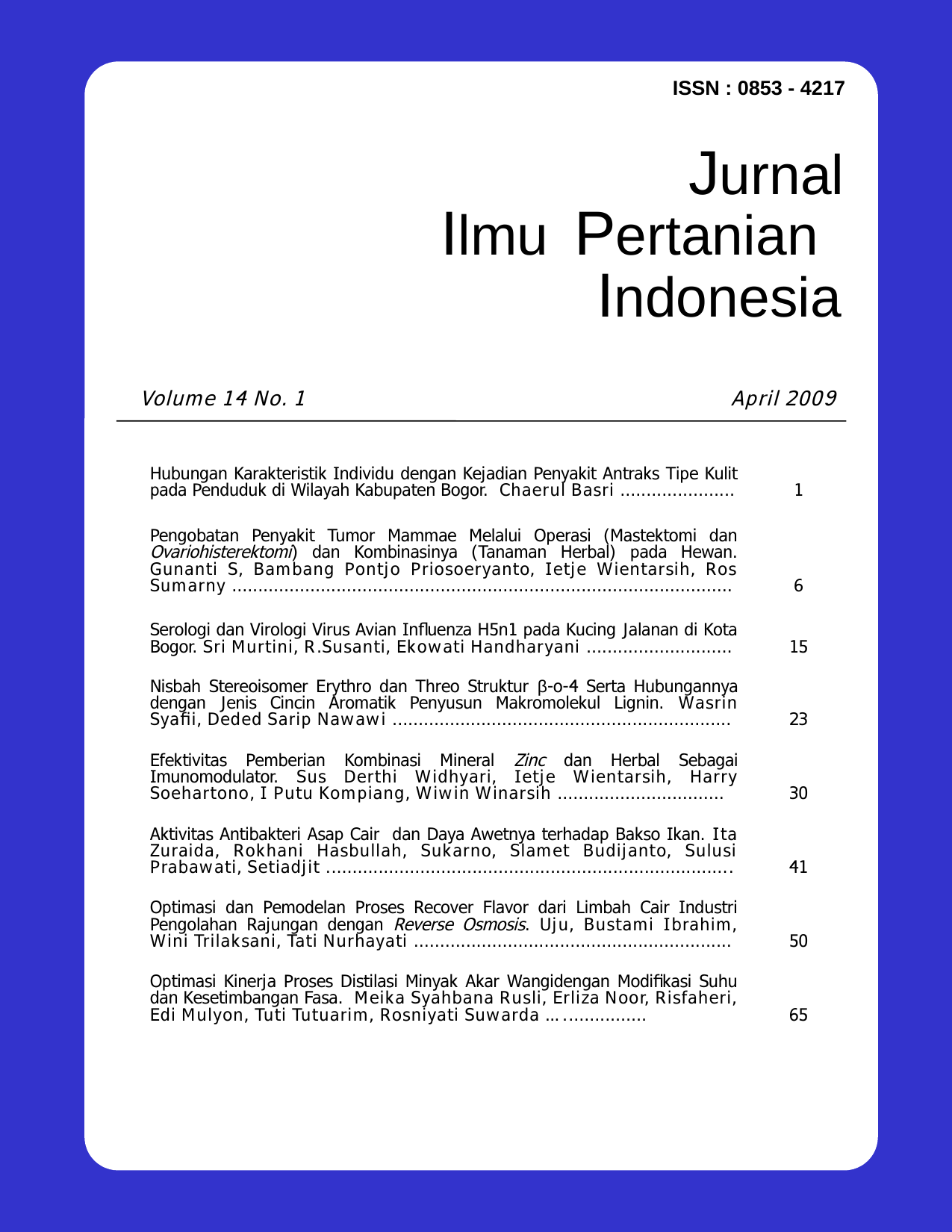

ISSN : 0853 - 4217
Jurnal
Ilmu Pertanian
 Indonesia
Volume 14 No. 1
April 2009

| Hubungan Karakteristik Individu dengan Kejadian Penyakit Antraks Tipe Kulit pada Penduduk di Wilayah Kabupaten Bogor.  Chaerul Basri ...................... | 1 |
| --- | --- |
| Pengobatan Penyakit Tumor Mammae Melalui Operasi (Mastektomi dan Ovariohisterektomi) dan Kombinasinya (Tanaman Herbal) pada Hewan. Gunanti S, Bambang Pontjo Priosoeryanto, Ietje Wientarsih, Ros Sumarny ................................................................................................ | 6 |
| Serologi dan Virologi Virus Avian Influenza H5n1 pada Kucing Jalanan di Kota Bogor. Sri Murtini, R.Susanti, Ekowati Handharyani ............................ | 15 |
| Nisbah Stereoisomer Erythro dan Threo Struktur β-o-4 Serta Hubungannya dengan Jenis Cincin Aromatik Penyusun Makromolekul Lignin. Wasrin Syafii, Deded Sarip Nawawi ................................................................. | 23 |
| Efektivitas Pemberian Kombinasi Mineral Zinc dan Herbal Sebagai Imunomodulator. Sus Derthi Widhyari, Ietje Wientarsih, Harry Soehartono, I Putu Kompiang, Wiwin Winarsih ................................ | 30 |
| Aktivitas Antibakteri Asap Cair dan Daya Awetnya terhadap Bakso Ikan. Ita Zuraida, Rokhani Hasbullah, Sukarno, Slamet Budijanto, Sulusi Prabawati, Setiadjit .............................................................................. | 41 |
| Optimasi dan Pemodelan Proses Recover Flavor dari Limbah Cair Industri Pengolahan Rajungan dengan Reverse Osmosis. Uju, Bustami Ibrahim, Wini Trilaksani, Tati Nurhayati ............................................................. | 50 |
| Optimasi Kinerja Proses Distilasi Minyak Akar Wangidengan Modifikasi Suhu dan Kesetimbangan Fasa.  Meika Syahbana Rusli, Erliza Noor, Risfaheri, Edi Mulyon, Tuti Tutuarim, Rosniyati Suwarda …................ | 65 |